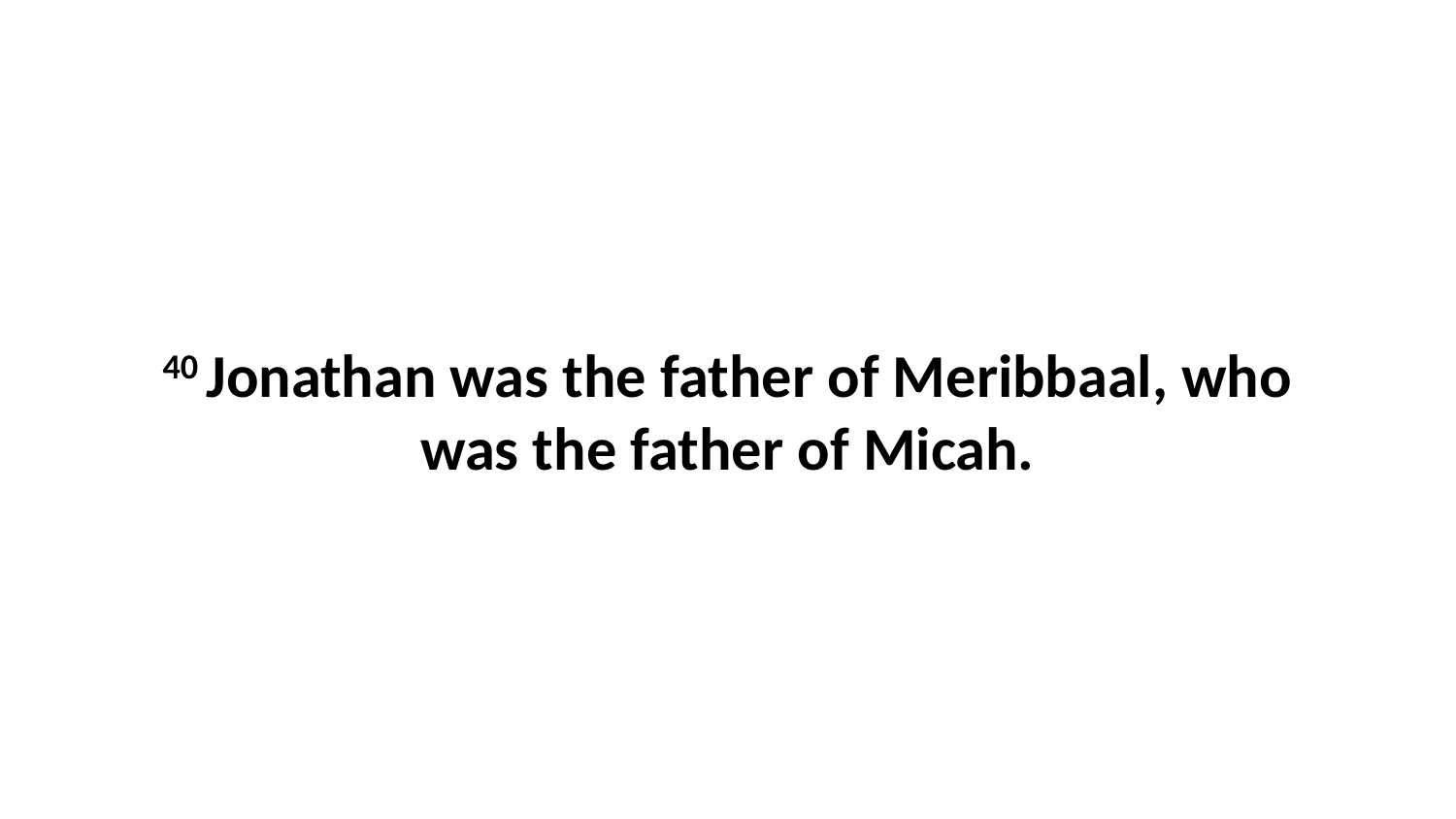

40 Jonathan was the father of Meribbaal, who was the father of Micah.